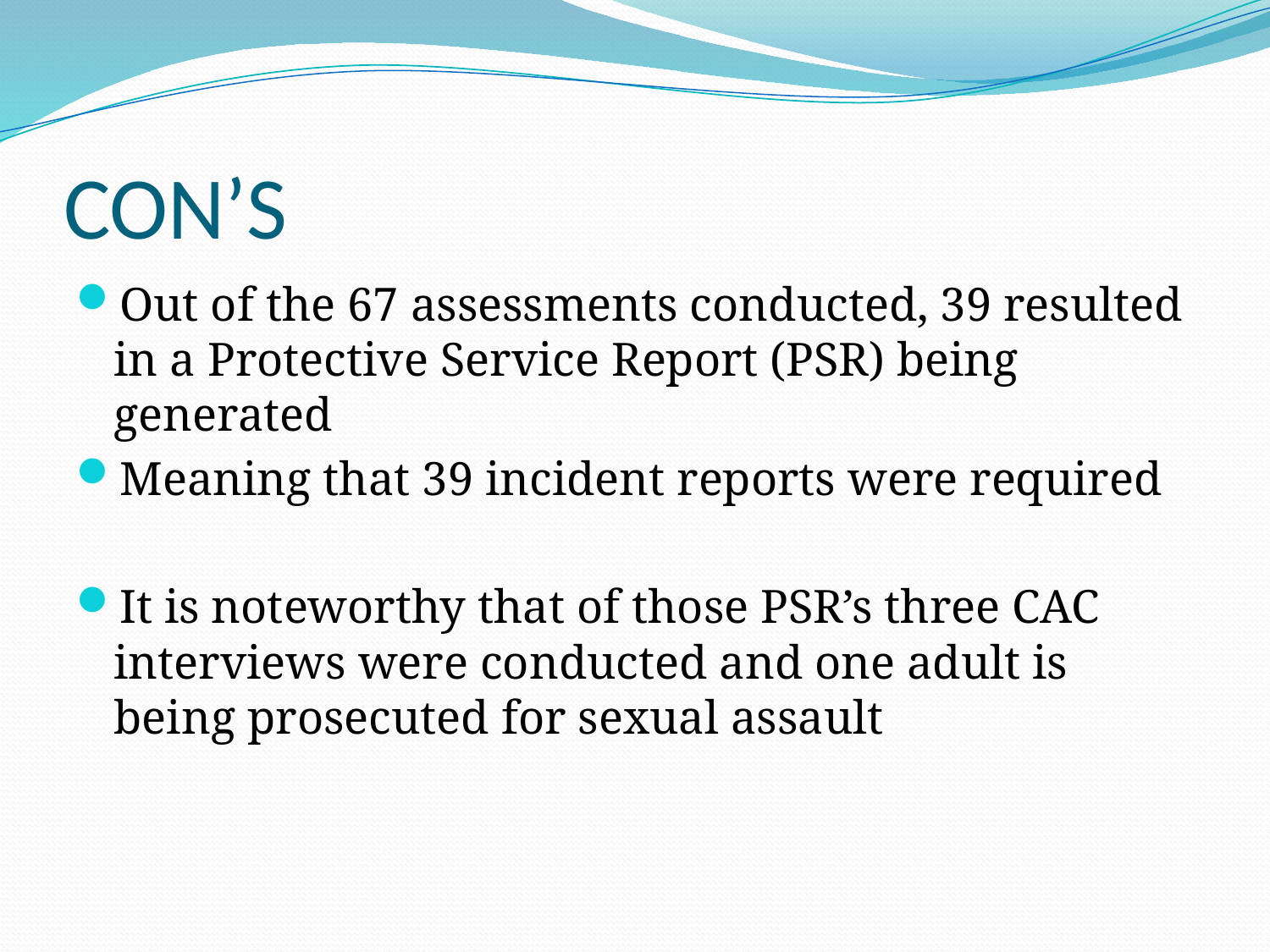

# CON’S
Out of the 67 assessments conducted, 39 resulted in a Protective Service Report (PSR) being generated
Meaning that 39 incident reports were required

It is noteworthy that of those PSR’s three CAC interviews were conducted and one adult is being prosecuted for sexual assault